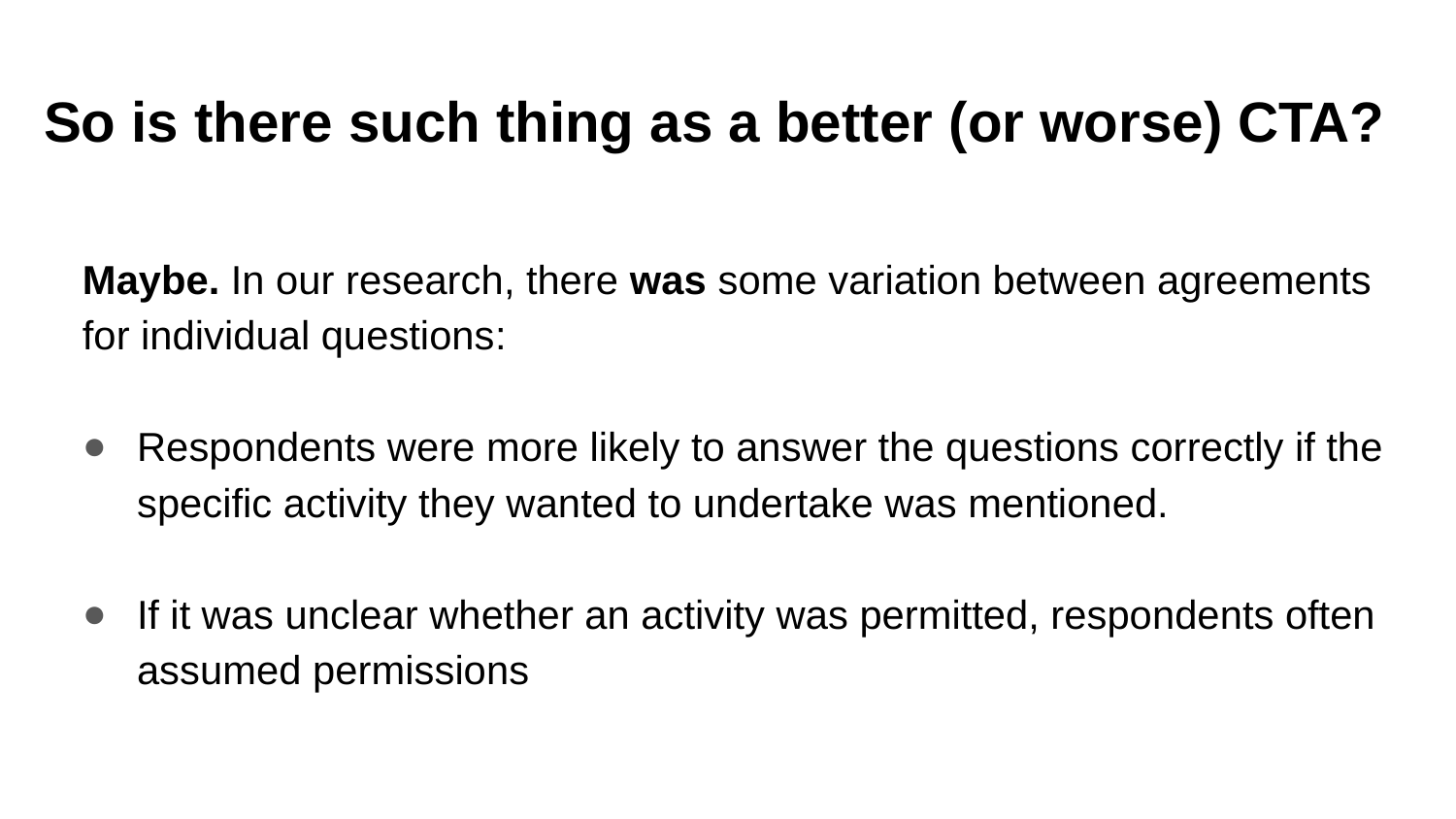

# So is there such thing as a better (or worse) CTA?

Maybe. In our research, there was some variation between agreements for individual questions:

Respondents were more likely to answer the questions correctly if the specific activity they wanted to undertake was mentioned.

If it was unclear whether an activity was permitted, respondents often assumed permissions